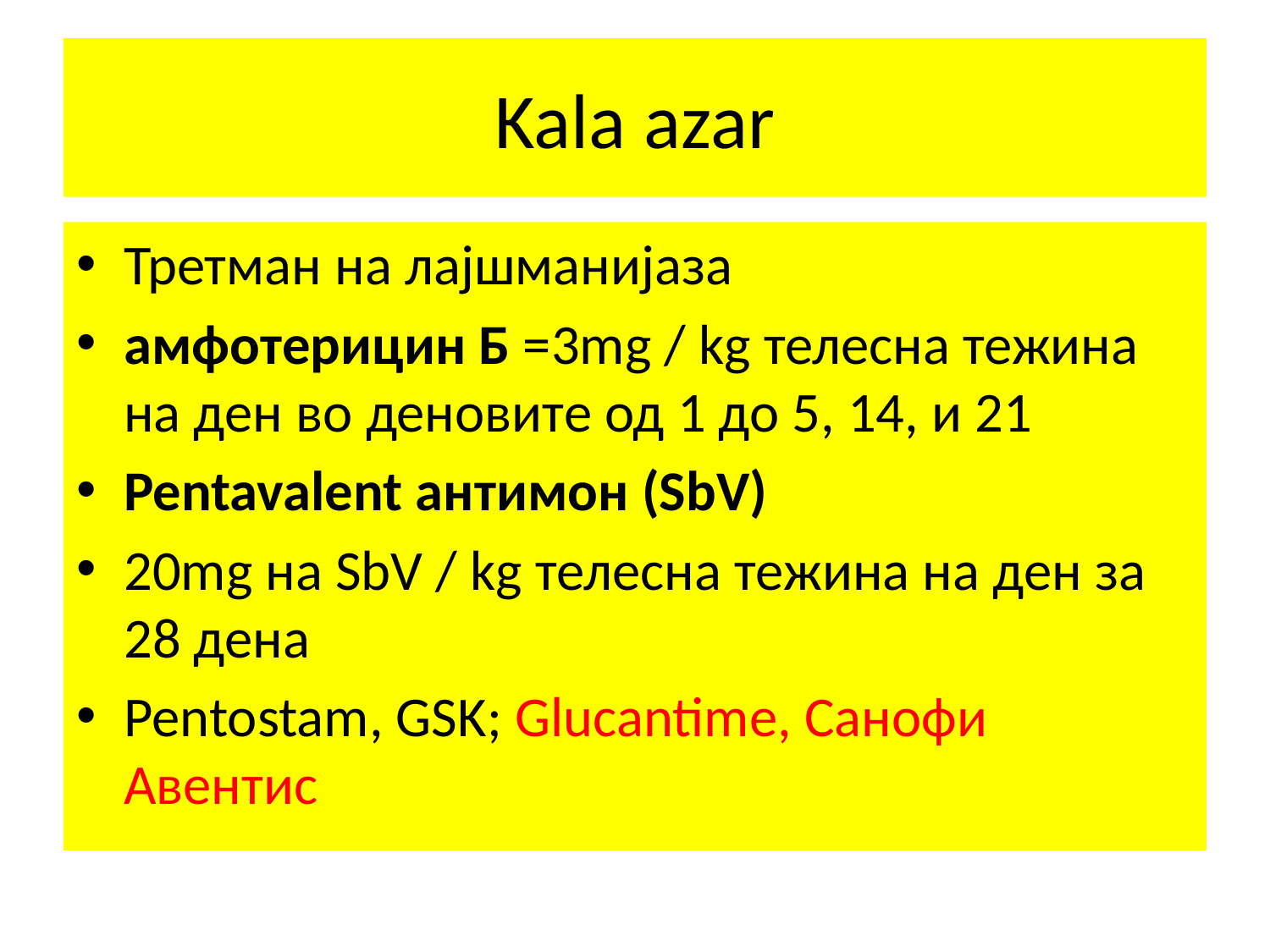

# Kala azar
Третман на лајшманијаза
амфотерицин Б =3mg / kg телесна тежина на ден во деновите од 1 до 5, 14, и 21
Pentavalent антимон (SbV)
20mg на SbV / kg телесна тежина на ден за 28 дена
Pentostam, GSK; Glucantime, Санофи Авентис